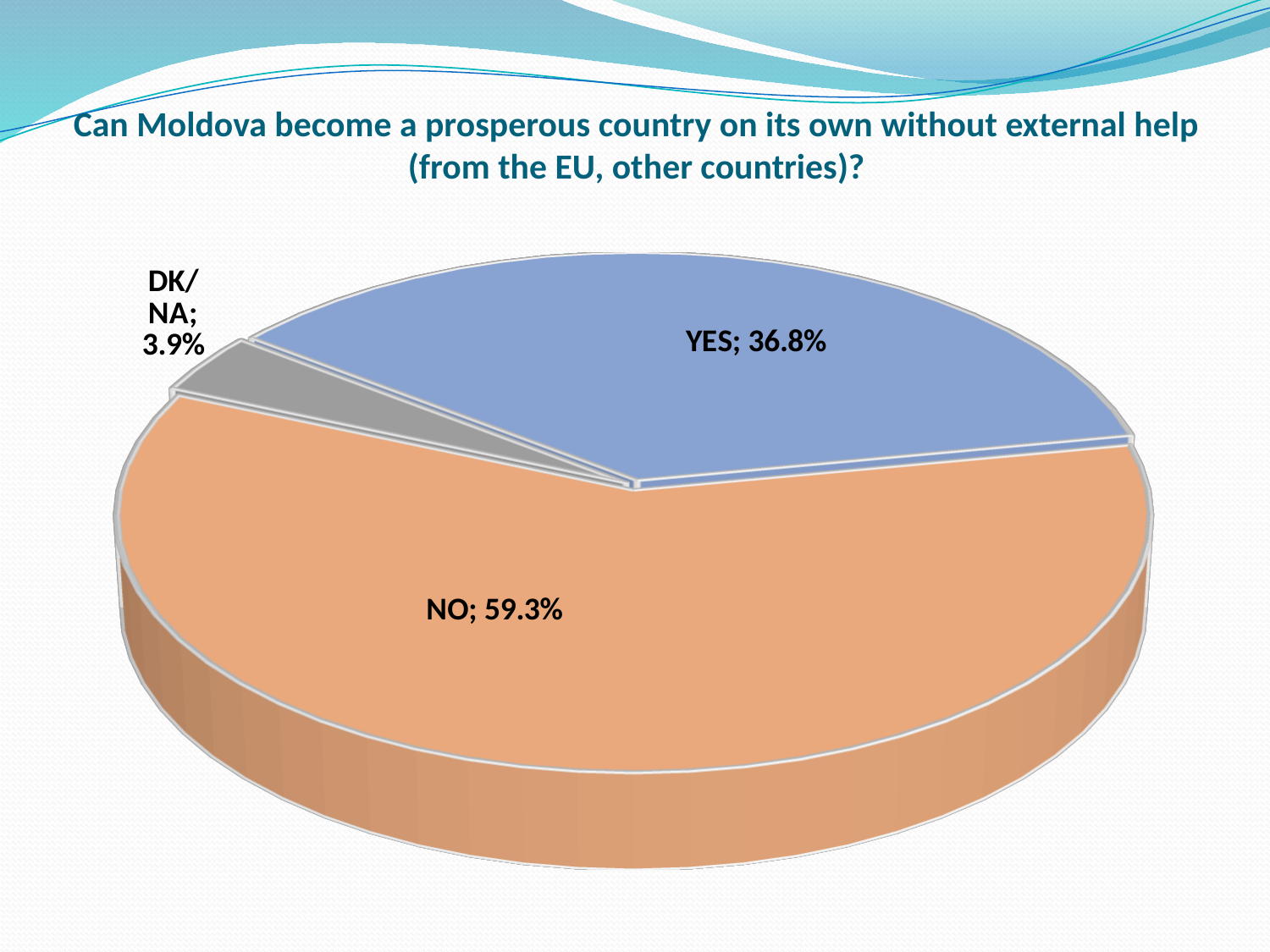

# Can Moldova become a prosperous country on its own without external help (from the EU, other countries)?

[unsupported chart]

[unsupported chart]